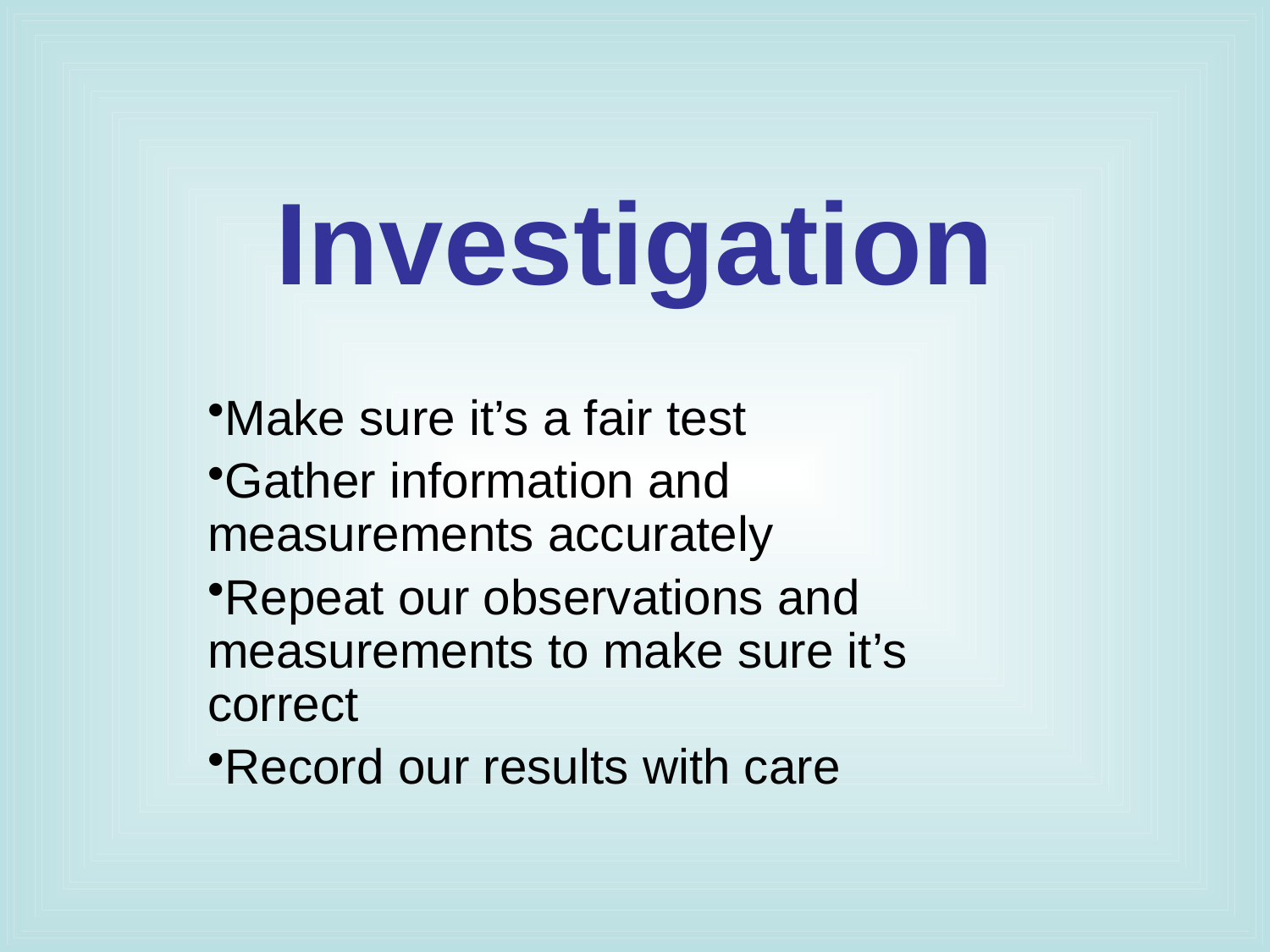

# Investigation
Make sure it’s a fair test
Gather information and measurements accurately
Repeat our observations and measurements to make sure it’s correct
Record our results with care